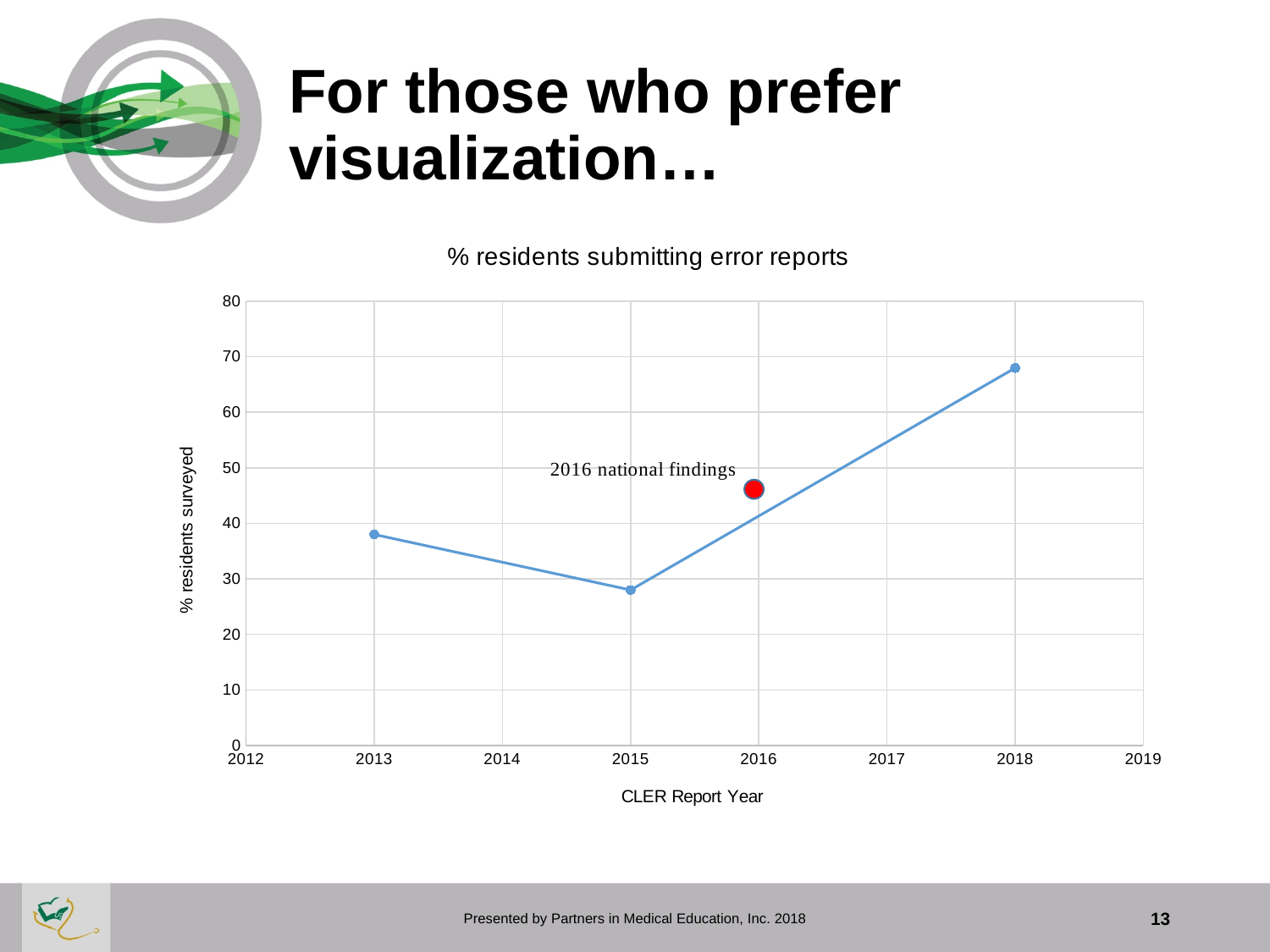

# For those who prefer visualization…

### Chart: % residents submitting error reports

| Category | % residents submitting reports |
|---|---|
Presented by Partners in Medical Education, Inc. 2018
13